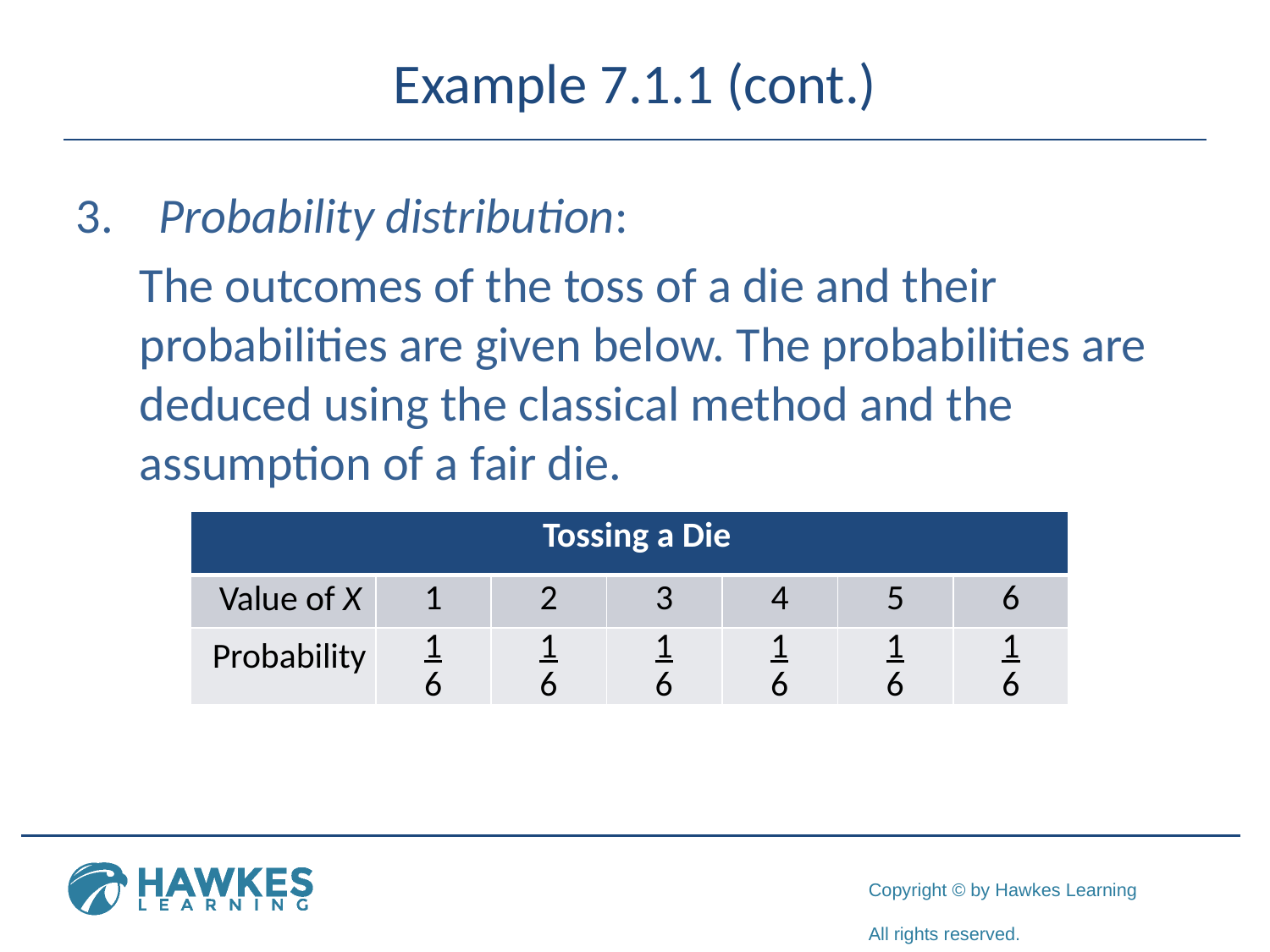

# Example 7.1.1 (cont.)
 Probability distribution:
The outcomes of the toss of a die and their probabilities are given below. The probabilities are deduced using the classical method and the assumption of a fair die.

| Tossing a Die |  |  |  |  |  |  |
| --- | --- | --- | --- | --- | --- | --- |
| Value of X | 1 | 2 | 3 | 4 | 5 | 6 |
| Probability | 1 6 | 1 6 | 1 6 | 1 6 | 1 6 | 1 6 |